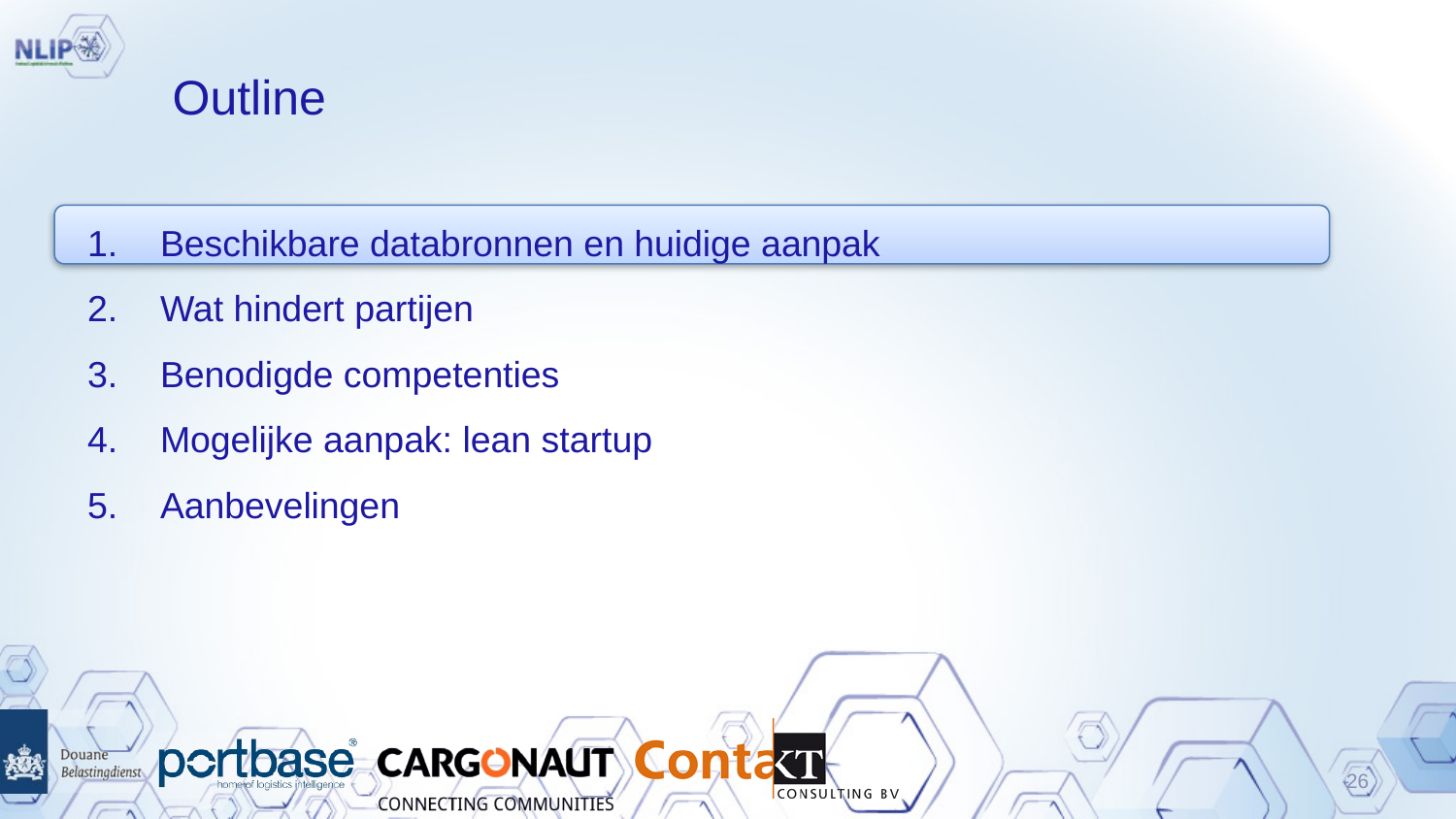

# Outline
Beschikbare databronnen en huidige aanpak
Wat hindert partijen
Benodigde competenties
Mogelijke aanpak: lean startup
Aanbevelingen

26